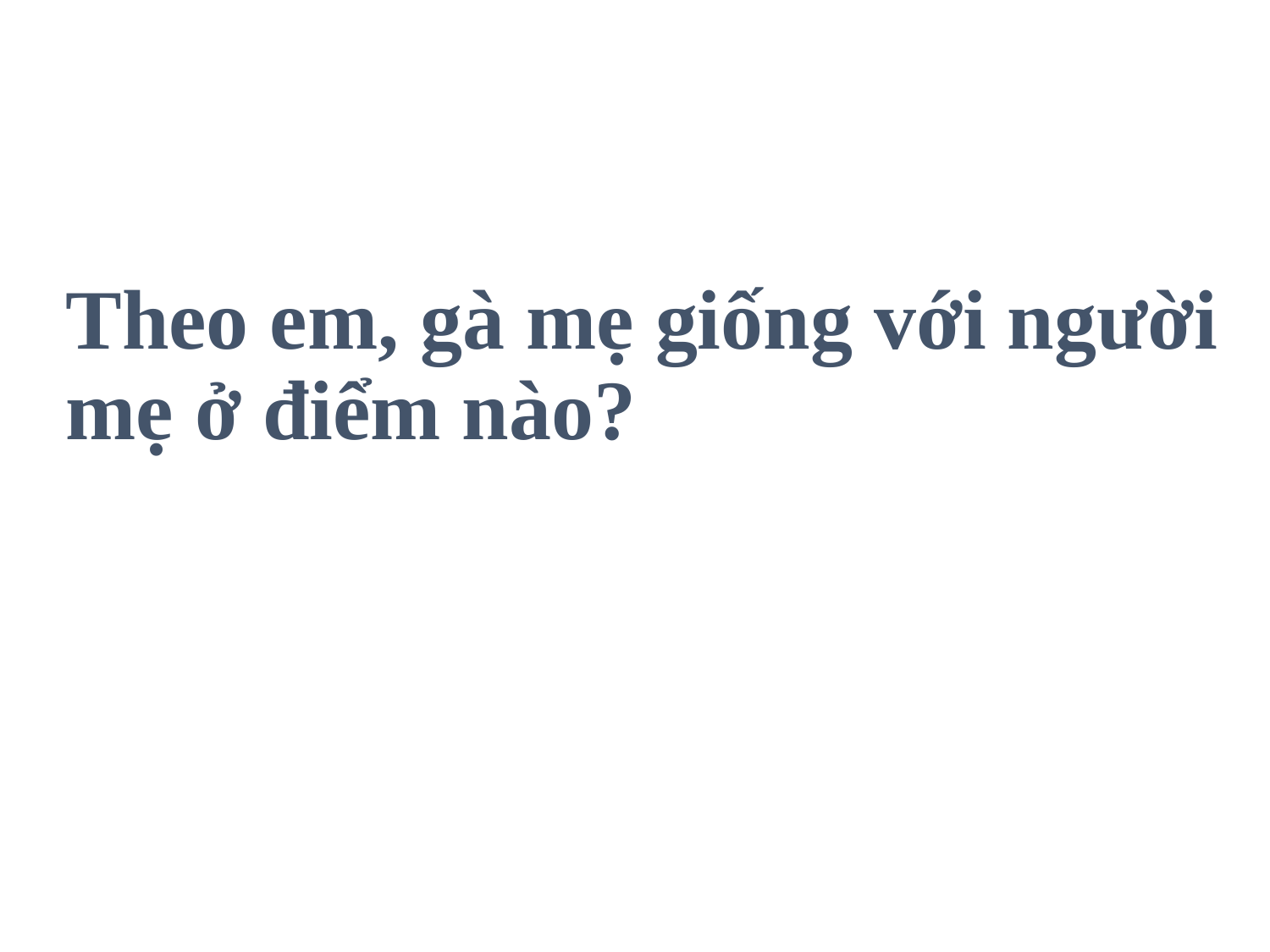

# Theo em, gà mẹ giống với người mẹ ở điểm nào?